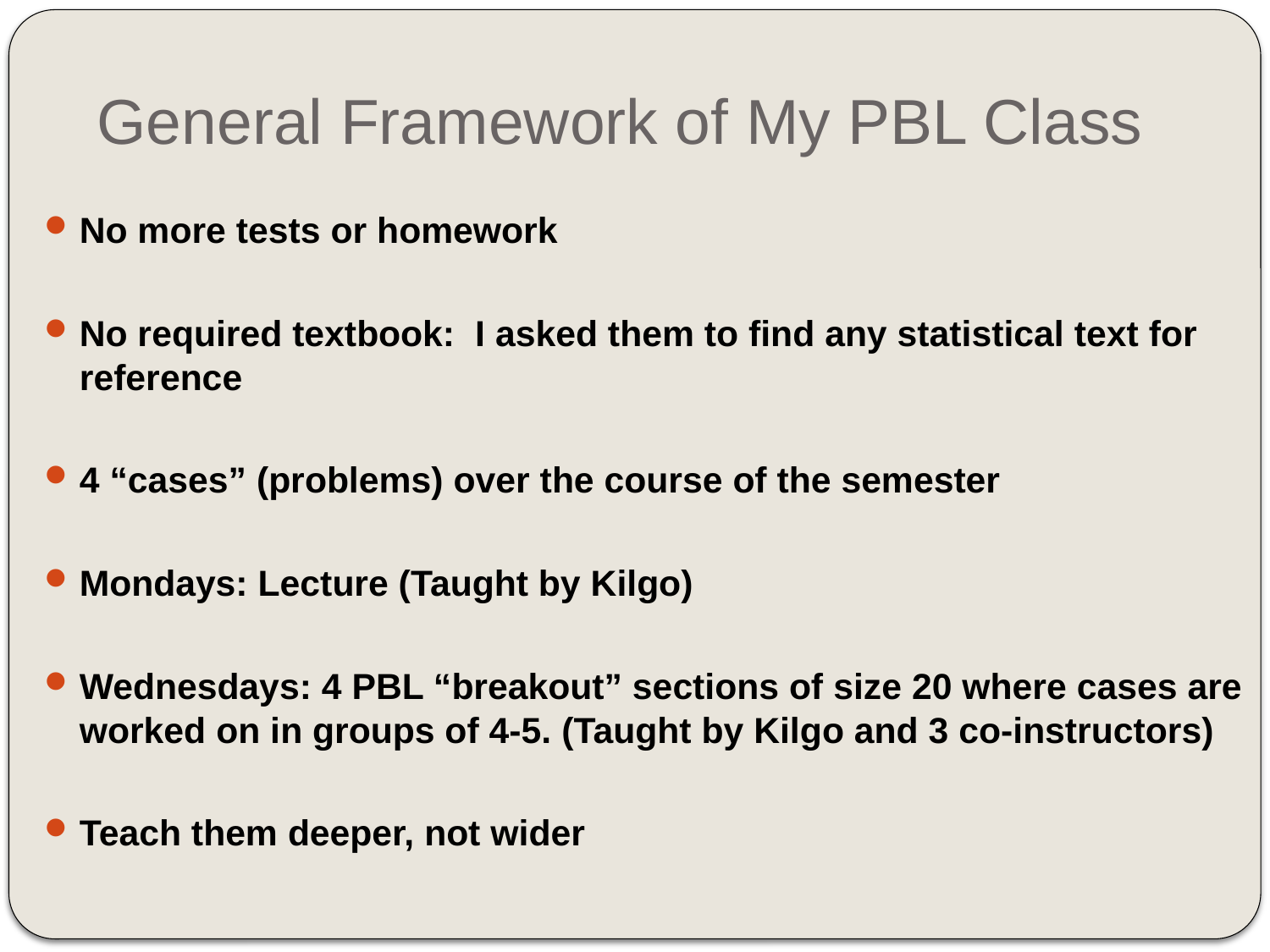

# General Framework of My PBL Class
No more tests or homework

No required textbook:  I asked them to find any statistical text for reference

4 “cases” (problems) over the course of the semester

Mondays: Lecture (Taught by Kilgo)

Wednesdays: 4 PBL “breakout” sections of size 20 where cases are worked on in groups of 4-5. (Taught by Kilgo and 3 co-instructors)

Teach them deeper, not wider